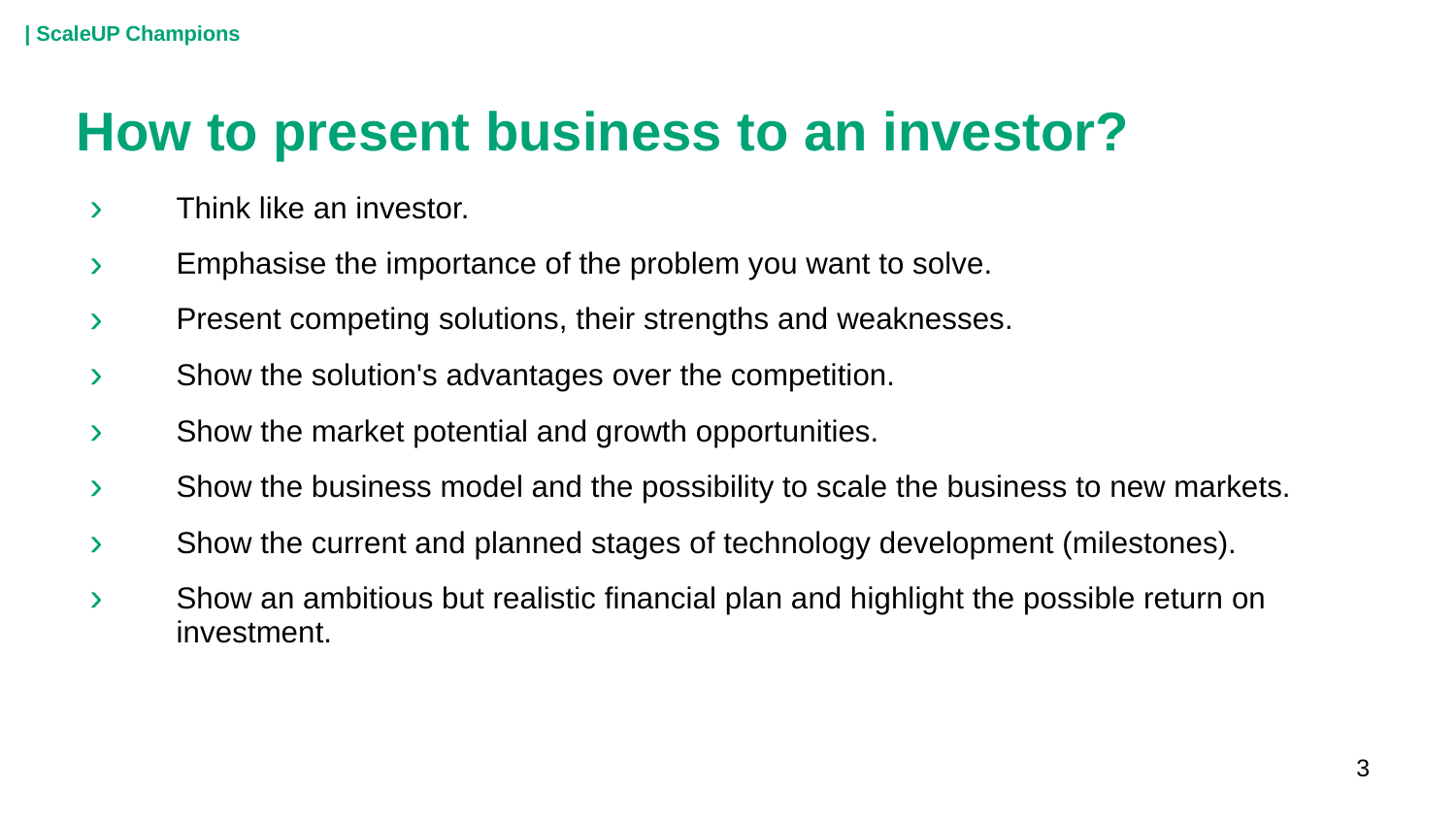

| ScaleUP Champions
How to present business to an investor?

Think like an investor.
Emphasise the importance of the problem you want to solve.
Present competing solutions, their strengths and weaknesses.
Show the solution's advantages over the competition.
Show the market potential and growth opportunities.
Show the business model and the possibility to scale the business to new markets.
Show the current and planned stages of technology development (milestones).
Show an ambitious but realistic financial plan and highlight the possible return on investment.

01.
/ Podpis /
3